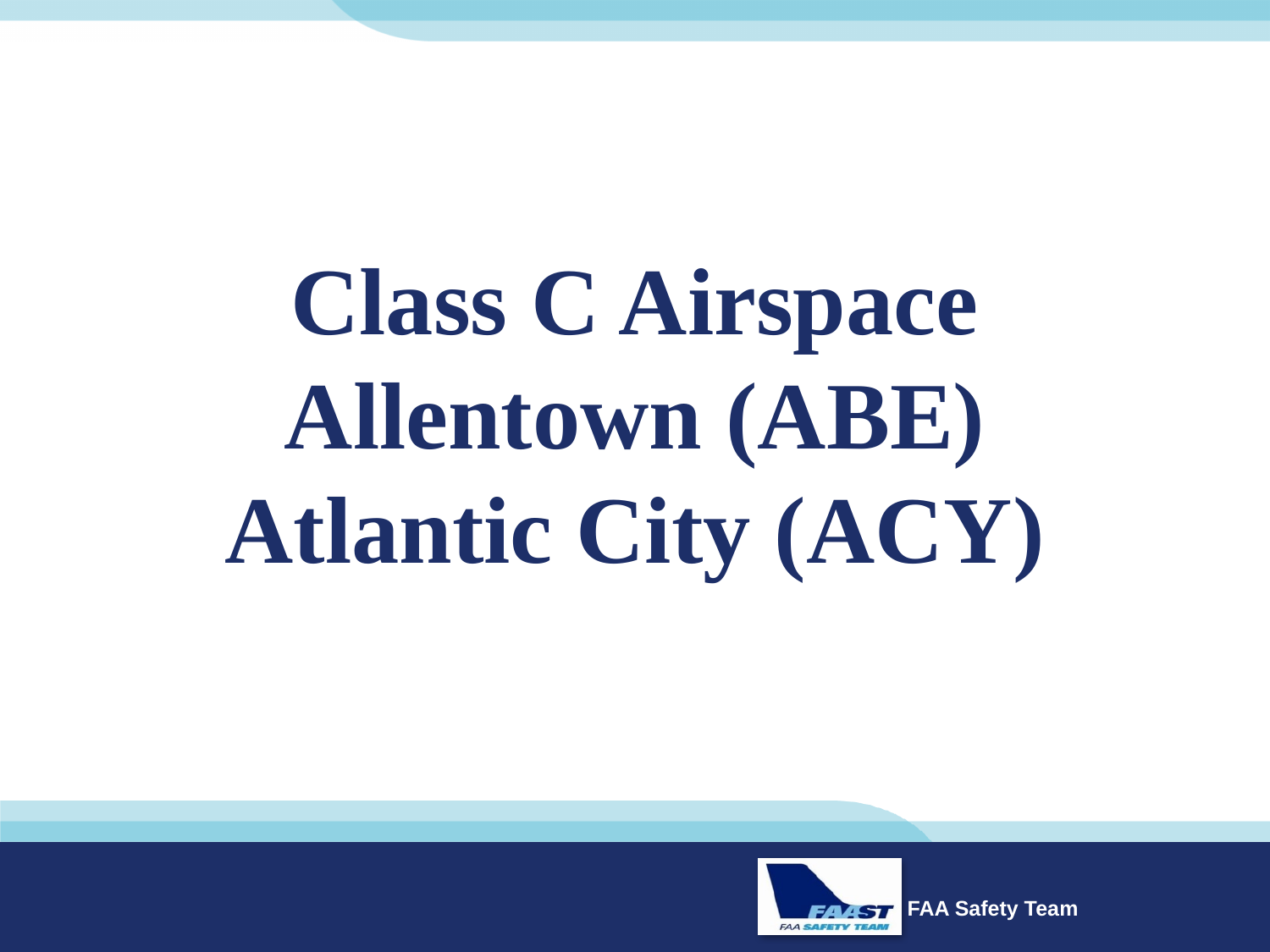

# Class C Airspace Allentown (ABE) Atlantic City (ACY)